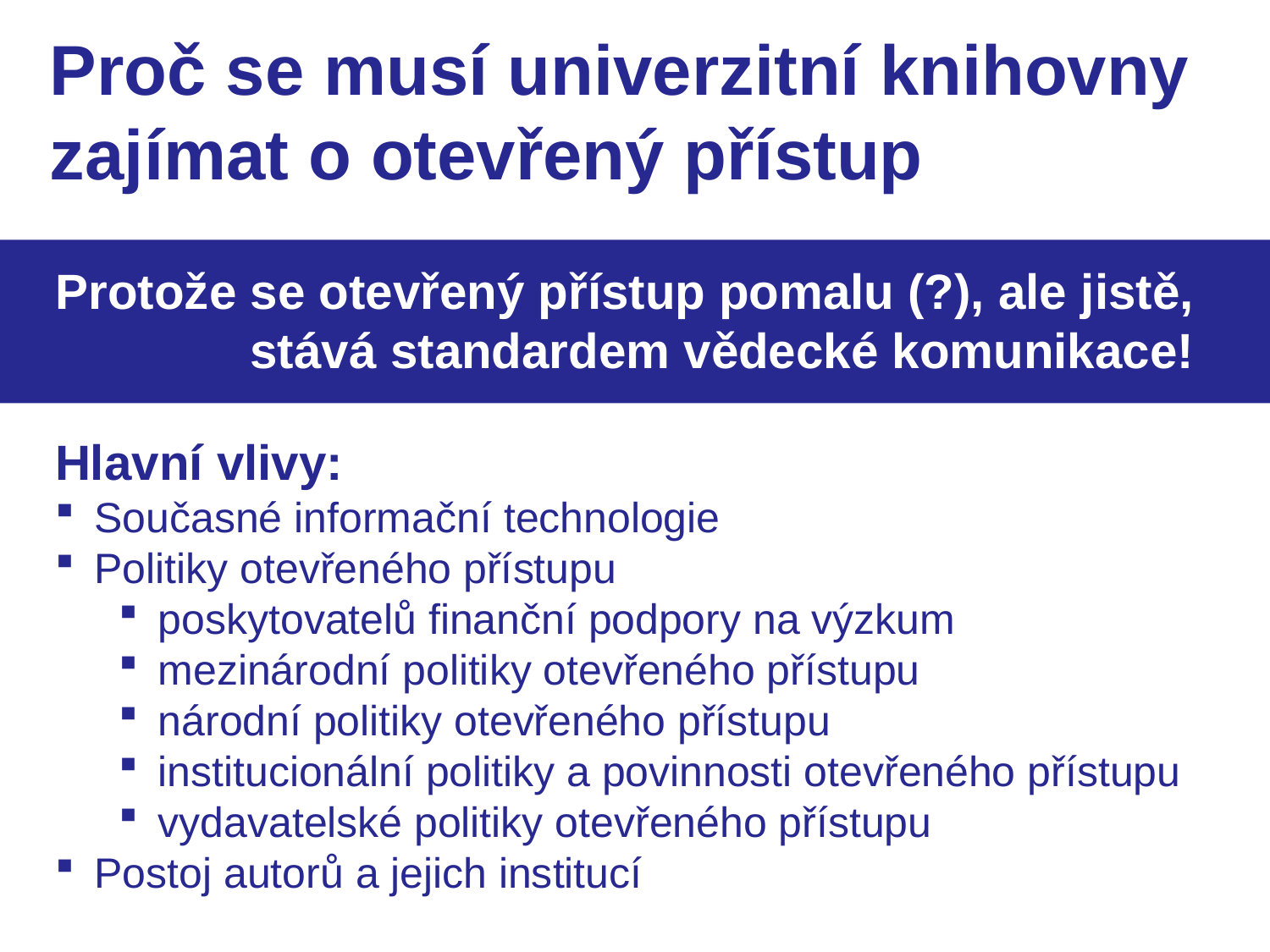

Proč se musí univerzitní knihovny zajímat o otevřený přístup
Protože se otevřený přístup pomalu (?), ale jistě, stává standardem vědecké komunikace!
Hlavní vlivy:
Současné informační technologie
Politiky otevřeného přístupu
poskytovatelů finanční podpory na výzkum
mezinárodní politiky otevřeného přístupu
národní politiky otevřeného přístupu
institucionální politiky a povinnosti otevřeného přístupu
vydavatelské politiky otevřeného přístupu
Postoj autorů a jejich institucí